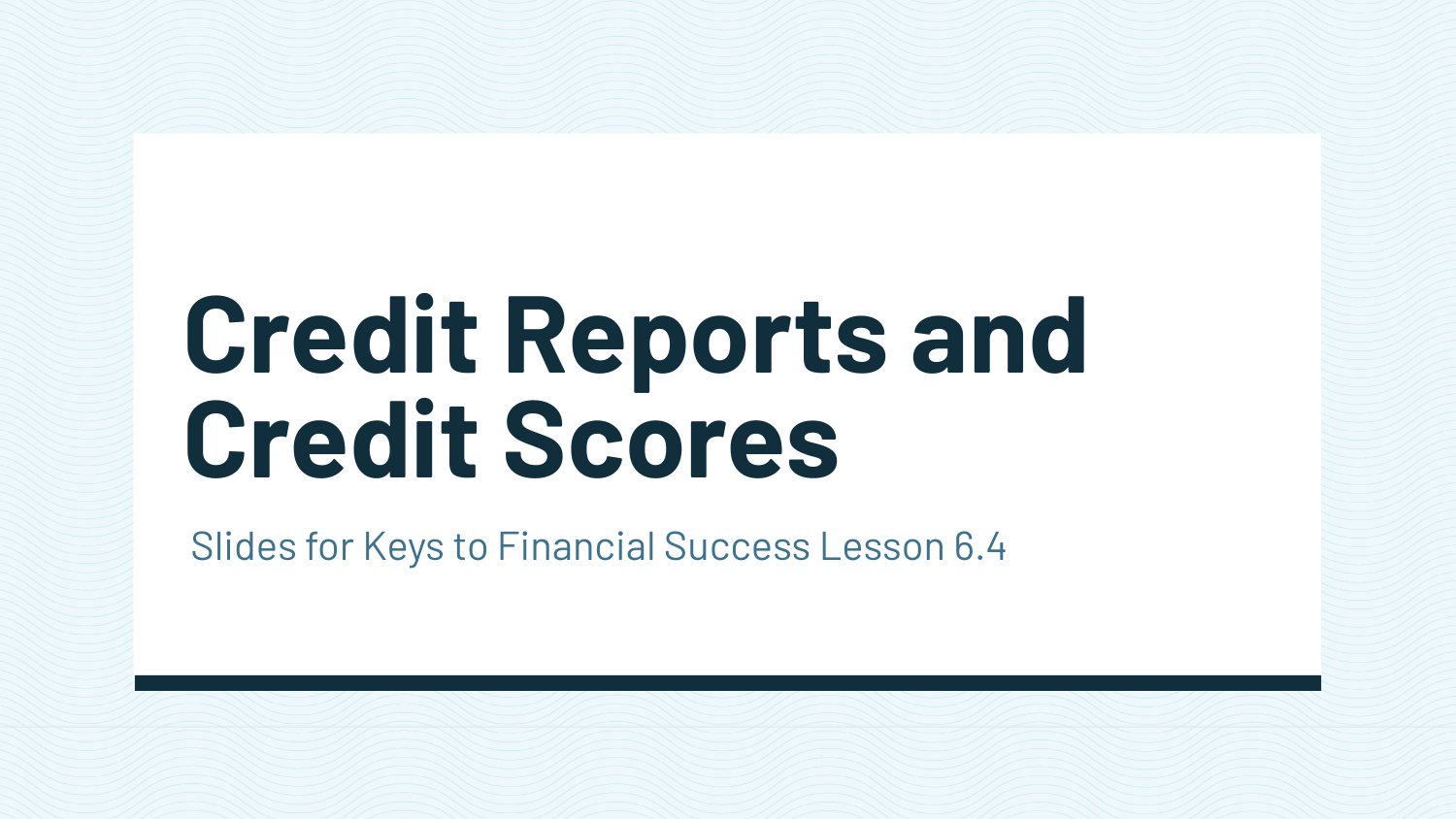

# Credit Reports and Credit Scores
Slides for Keys to Financial Success Lesson 6.4